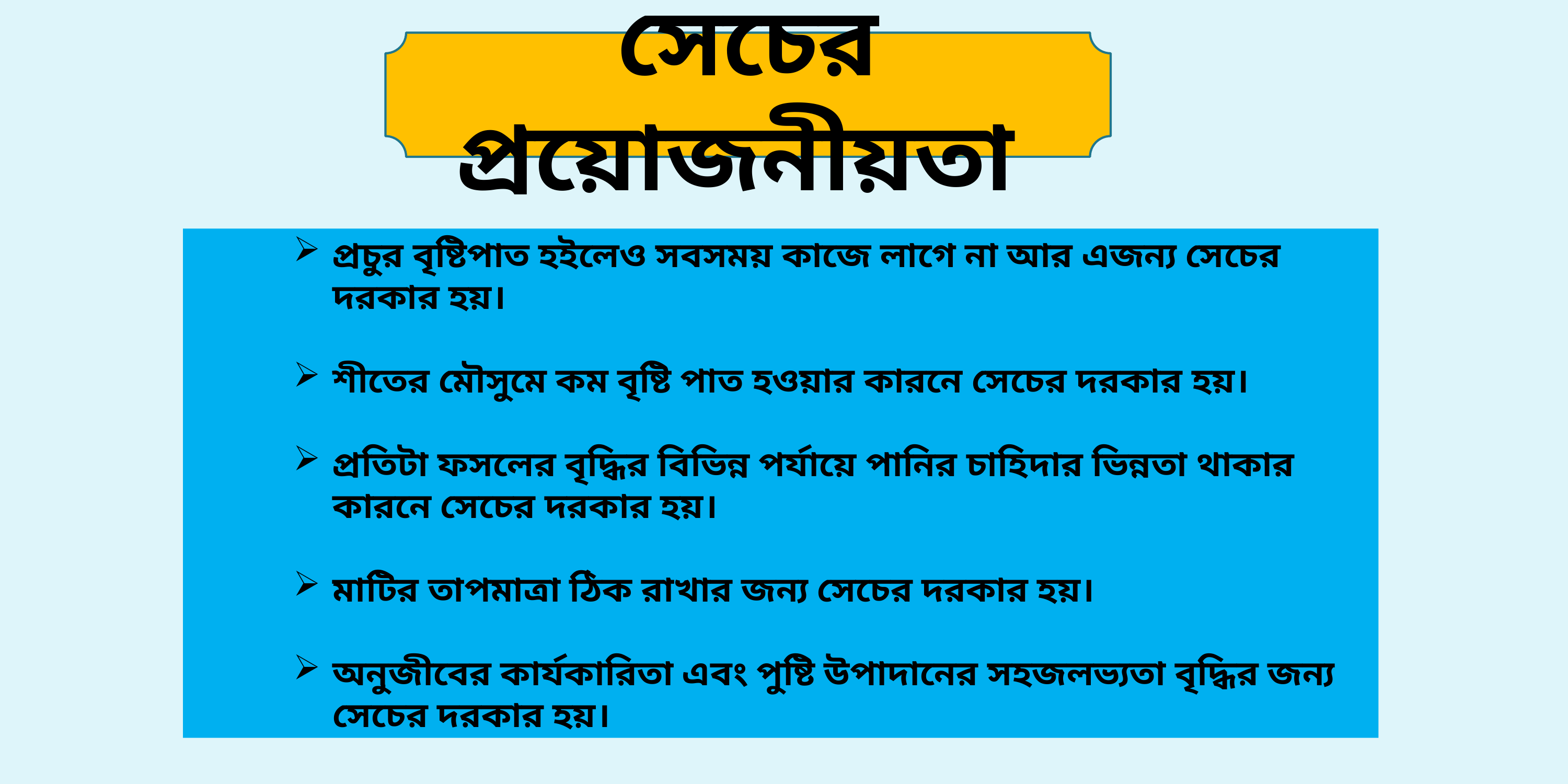

সেচের প্রয়োজনীয়তা
প্রচুর বৃষ্টিপাত হইলেও সবসময় কাজে লাগে না আর এজন্য সেচের দরকার হয়।

শীতের মৌসুমে কম বৃষ্টি পাত হওয়ার কারনে সেচের দরকার হয়।

প্রতিটা ফসলের বৃদ্ধির বিভিন্ন পর্যায়ে পানির চাহিদার ভিন্নতা থাকার কারনে সেচের দরকার হয়।

মাটির তাপমাত্রা ঠিক রাখার জন্য সেচের দরকার হয়।

অনুজীবের কার্যকারিতা এবং পুষ্টি উপাদানের সহজলভ্যতা বৃদ্ধির জন্য সেচের দরকার হয়।